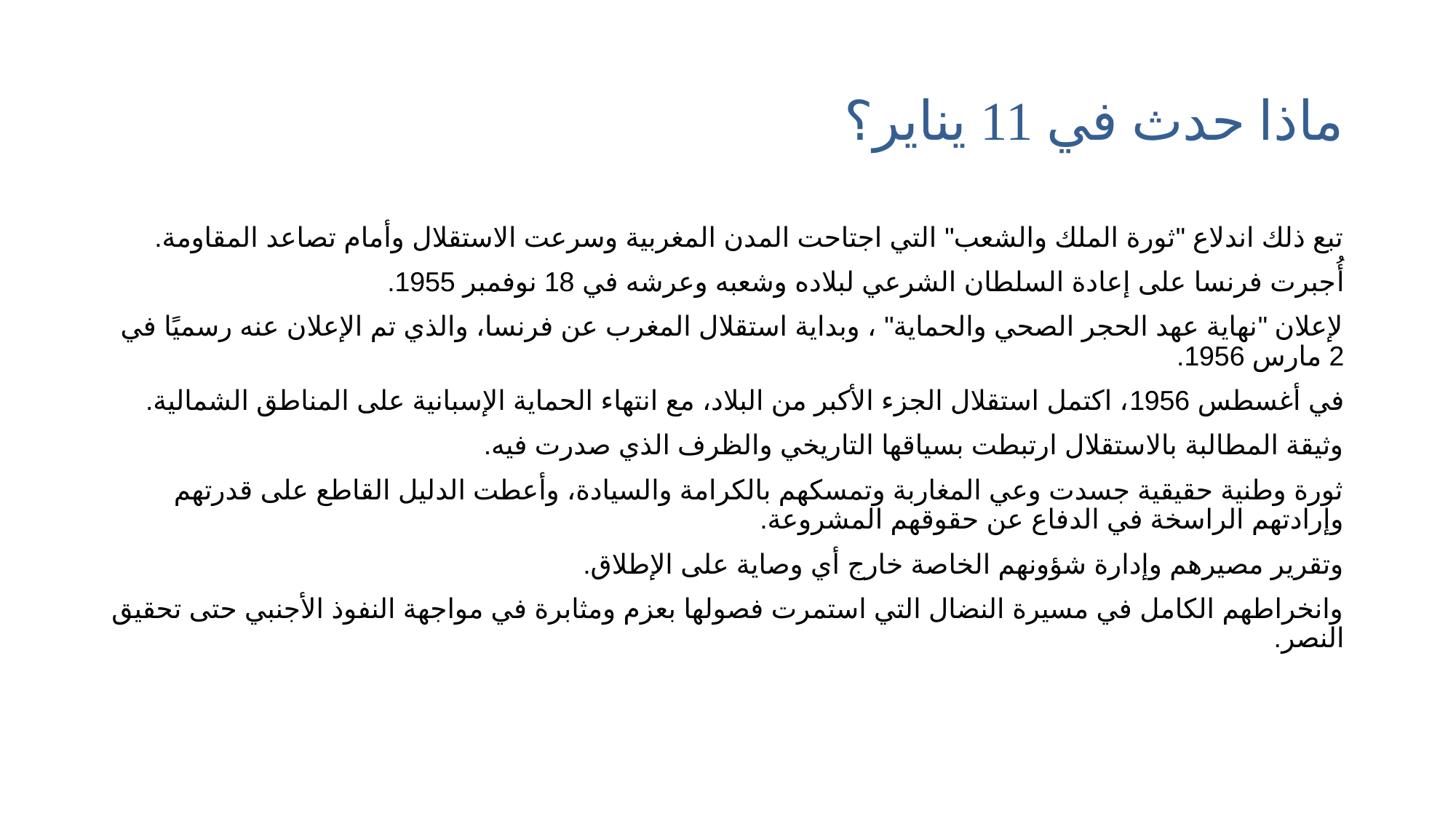

# ماذا حدث في 11 يناير؟
تبع ذلك اندلاع "ثورة الملك والشعب" التي اجتاحت المدن المغربية وسرعت الاستقلال وأمام تصاعد المقاومة.
أُجبرت فرنسا على إعادة السلطان الشرعي لبلاده وشعبه وعرشه في 18 نوفمبر 1955.
لإعلان "نهاية عهد الحجر الصحي والحماية" ، وبداية استقلال المغرب عن فرنسا، والذي تم الإعلان عنه رسميًا في 2 مارس 1956.
في أغسطس 1956، اكتمل استقلال الجزء الأكبر من البلاد، مع انتهاء الحماية الإسبانية على المناطق الشمالية.
وثيقة المطالبة بالاستقلال ارتبطت بسياقها التاريخي والظرف الذي صدرت فيه.
ثورة وطنية حقيقية جسدت وعي المغاربة وتمسكهم بالكرامة والسيادة، وأعطت الدليل القاطع على قدرتهم وإرادتهم الراسخة في الدفاع عن حقوقهم المشروعة.
وتقرير مصيرهم وإدارة شؤونهم الخاصة خارج أي وصاية على الإطلاق.
وانخراطهم الكامل في مسيرة النضال التي استمرت فصولها بعزم ومثابرة في مواجهة النفوذ الأجنبي حتى تحقيق النصر.